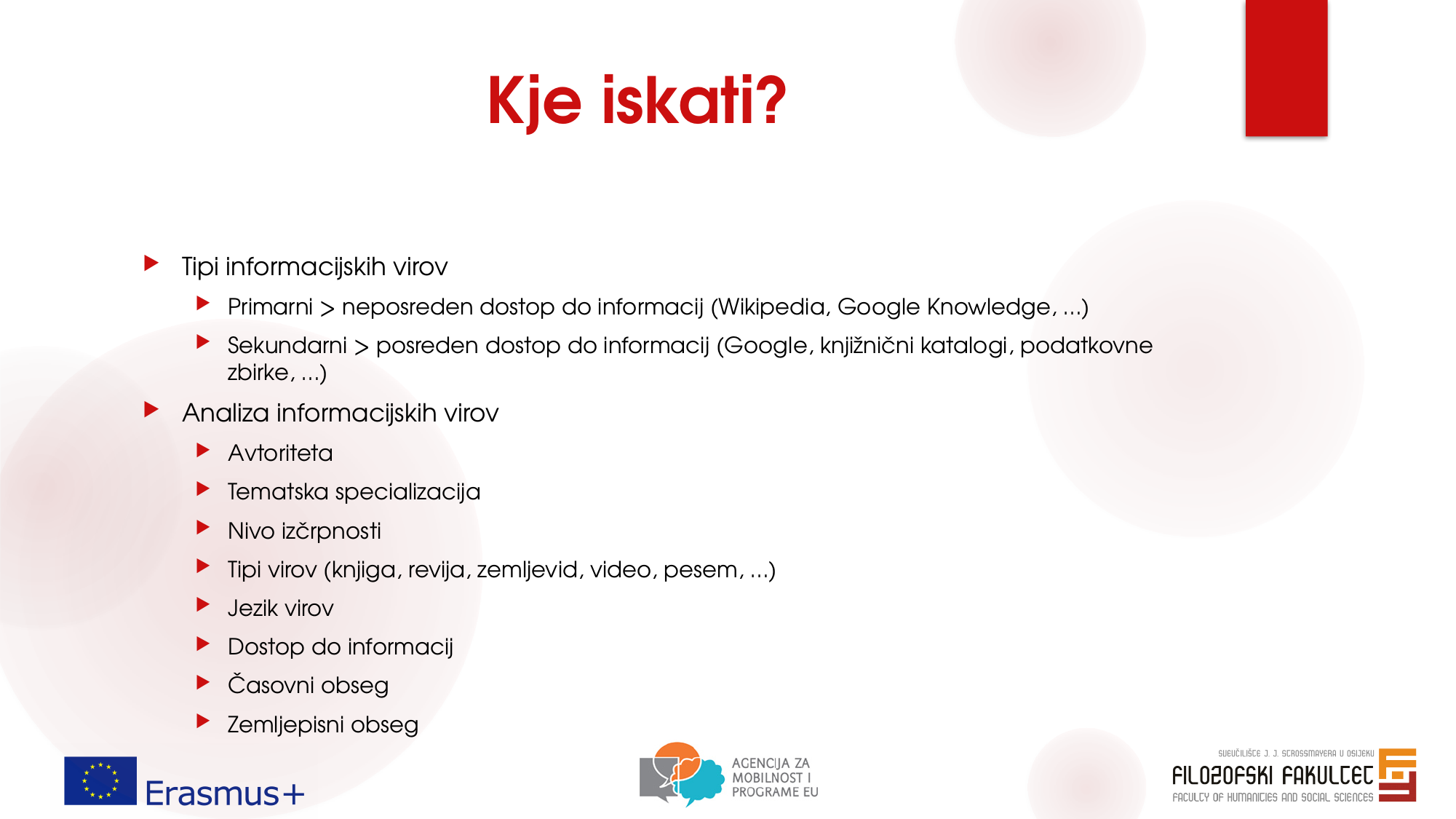

# Kje iskati?
Tipi informacijskih virov
Primarni > neposreden dostop do informacij (Wikipedia, Google Knowledge, …)
Sekundarni > posreden dostop do informacij (Google, knjižnični katalogi, podatkovne zbirke, …)
Analiza informacijskih virov
Avtoriteta
Tematska specializacija
Nivo izčrpnosti
Tipi virov (knjiga, revija, zemljevid, video, pesem, …)
Jezik virov
Dostop do informacij
Časovni obseg
Zemljepisni obseg